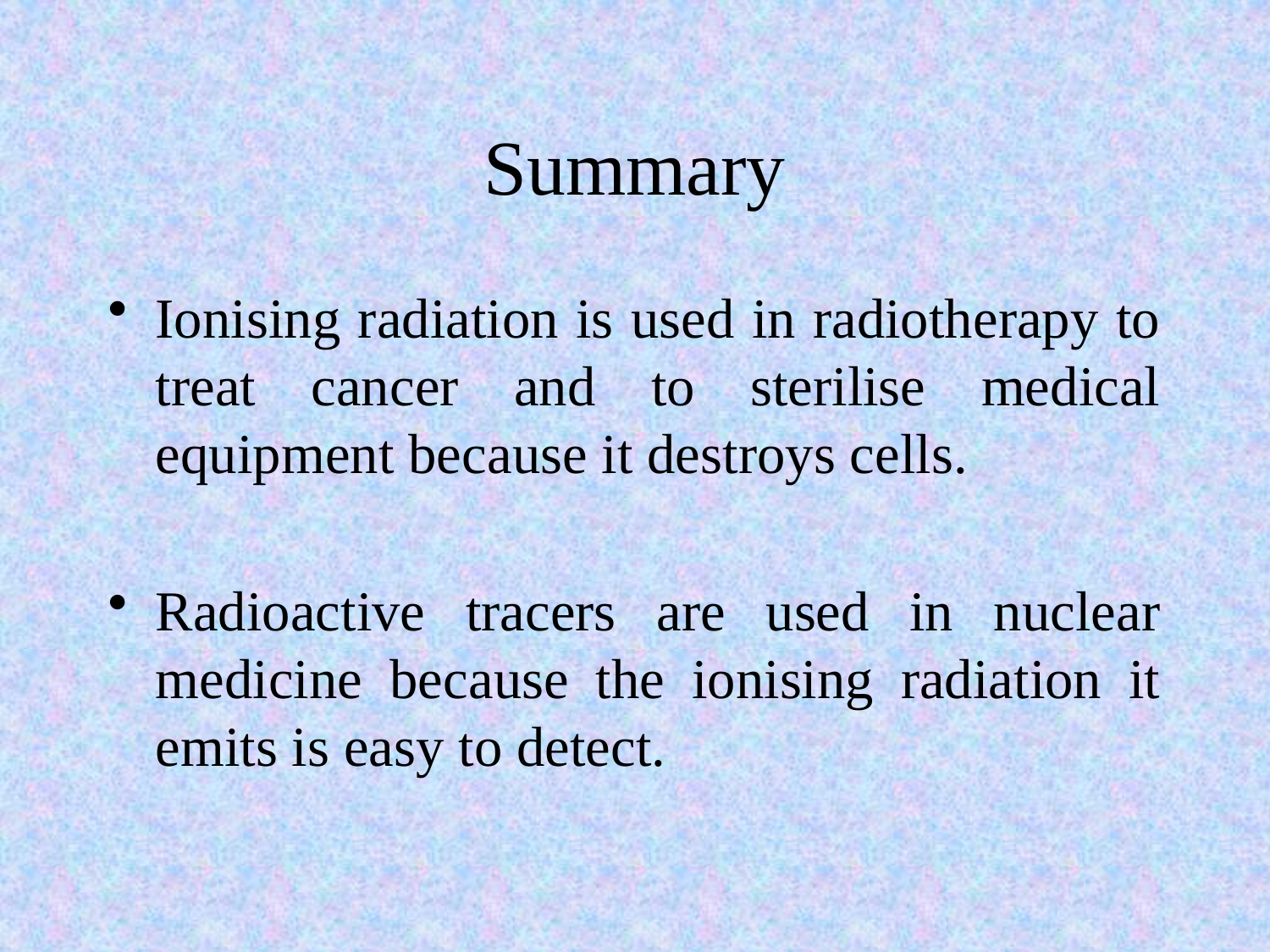

# Summary
Ionising radiation is used in radiotherapy to treat cancer and to sterilise medical equipment because it destroys cells.

Radioactive tracers are used in nuclear medicine because the ionising radiation it emits is easy to detect.